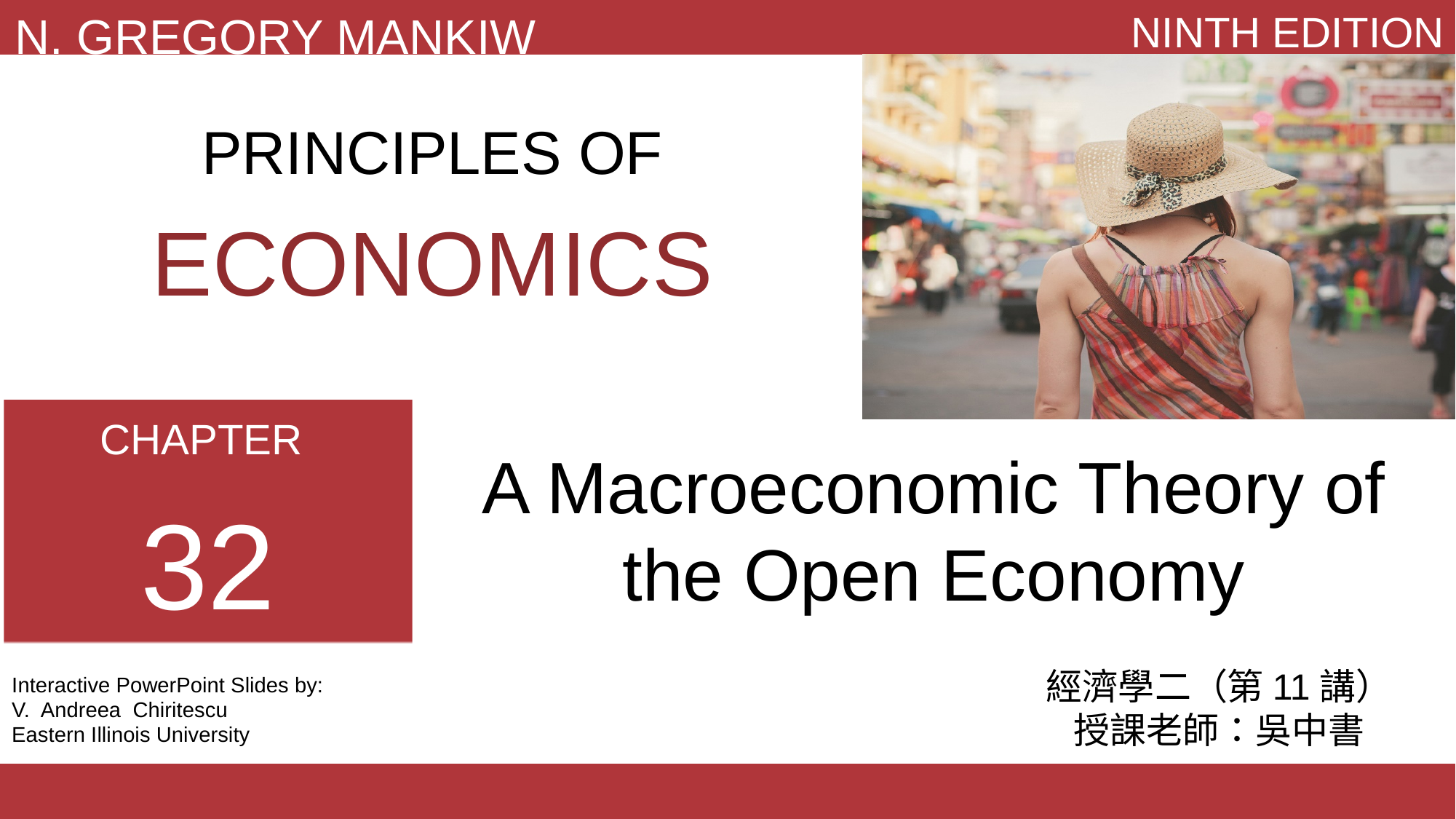

N. GREGORY MANKIW

PRINCIPLES OF
ECONOMICS
NINTH EDITION
CHAPTER
32
A Macroeconomic Theory of the Open Economy